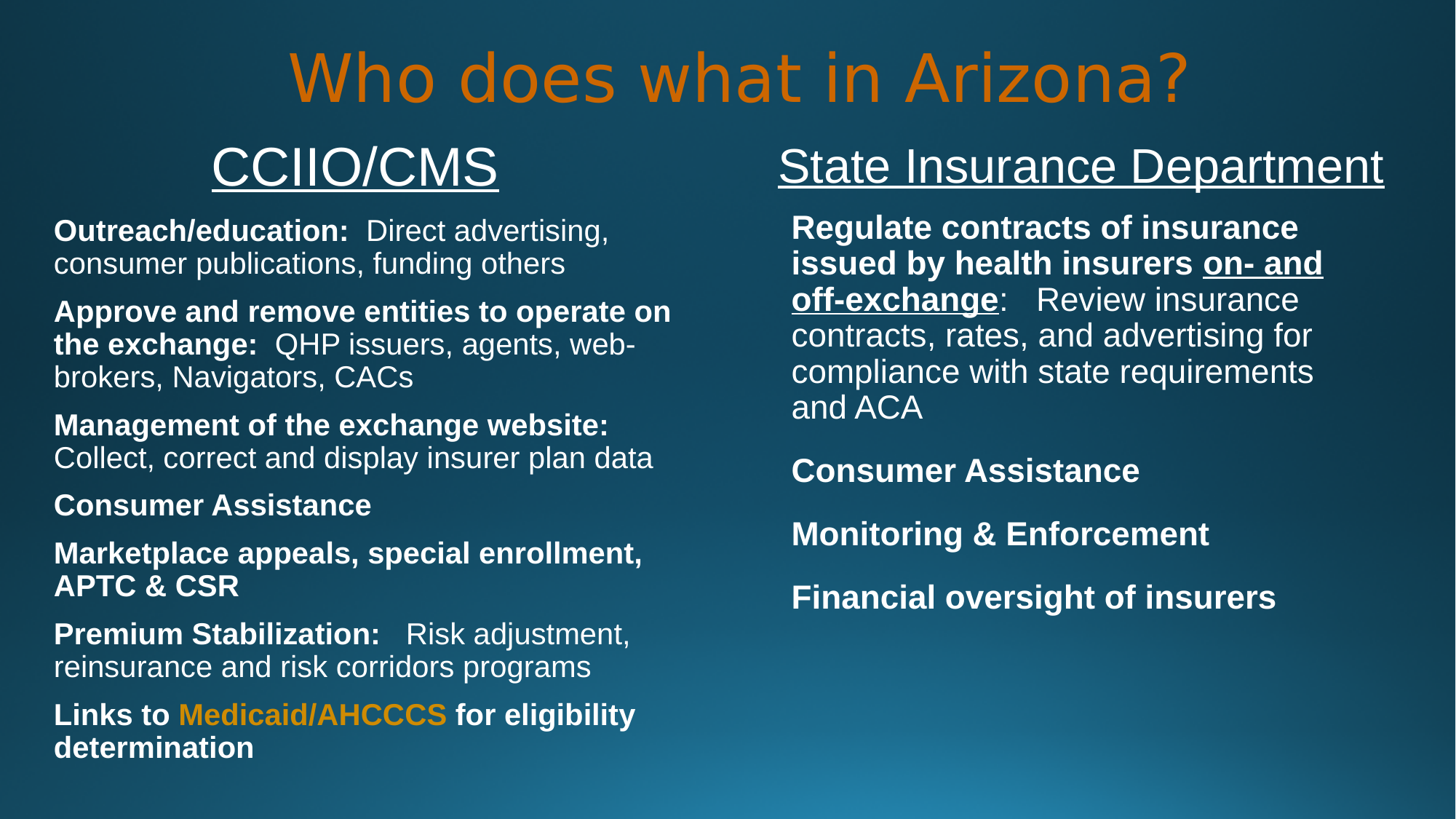

# Who does what in Arizona?
State Insurance Department
CCIIO/CMS
Regulate contracts of insurance issued by health insurers on- and off-exchange:   Review insurance contracts, rates, and advertising for compliance with state requirements and ACA
Consumer Assistance
Monitoring & Enforcement
Financial oversight of insurers

Outreach/education:  Direct advertising, consumer publications, funding others
Approve and remove entities to operate on the exchange:  QHP issuers, agents, web-brokers, Navigators, CACs
Management of the exchange website:  Collect, correct and display insurer plan data
Consumer Assistance
Marketplace appeals, special enrollment, APTC & CSR
Premium Stabilization:   Risk adjustment, reinsurance and risk corridors programs
Links to Medicaid/AHCCCS for eligibility determination